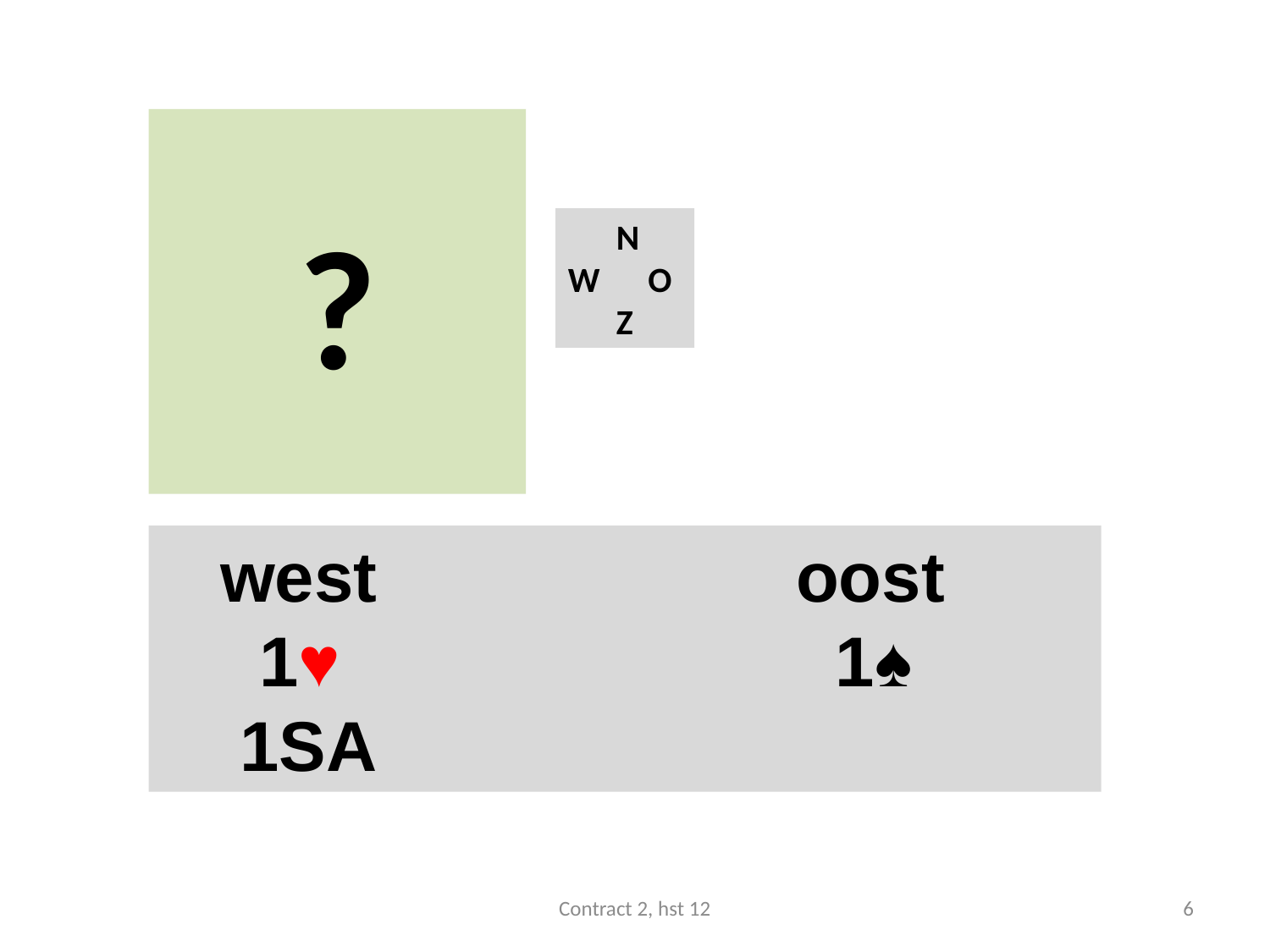

#

?

      N
W      O
      Z
   west				oost
     1♥ 				  1♠
    1SA

Contract 2, hst 12
6